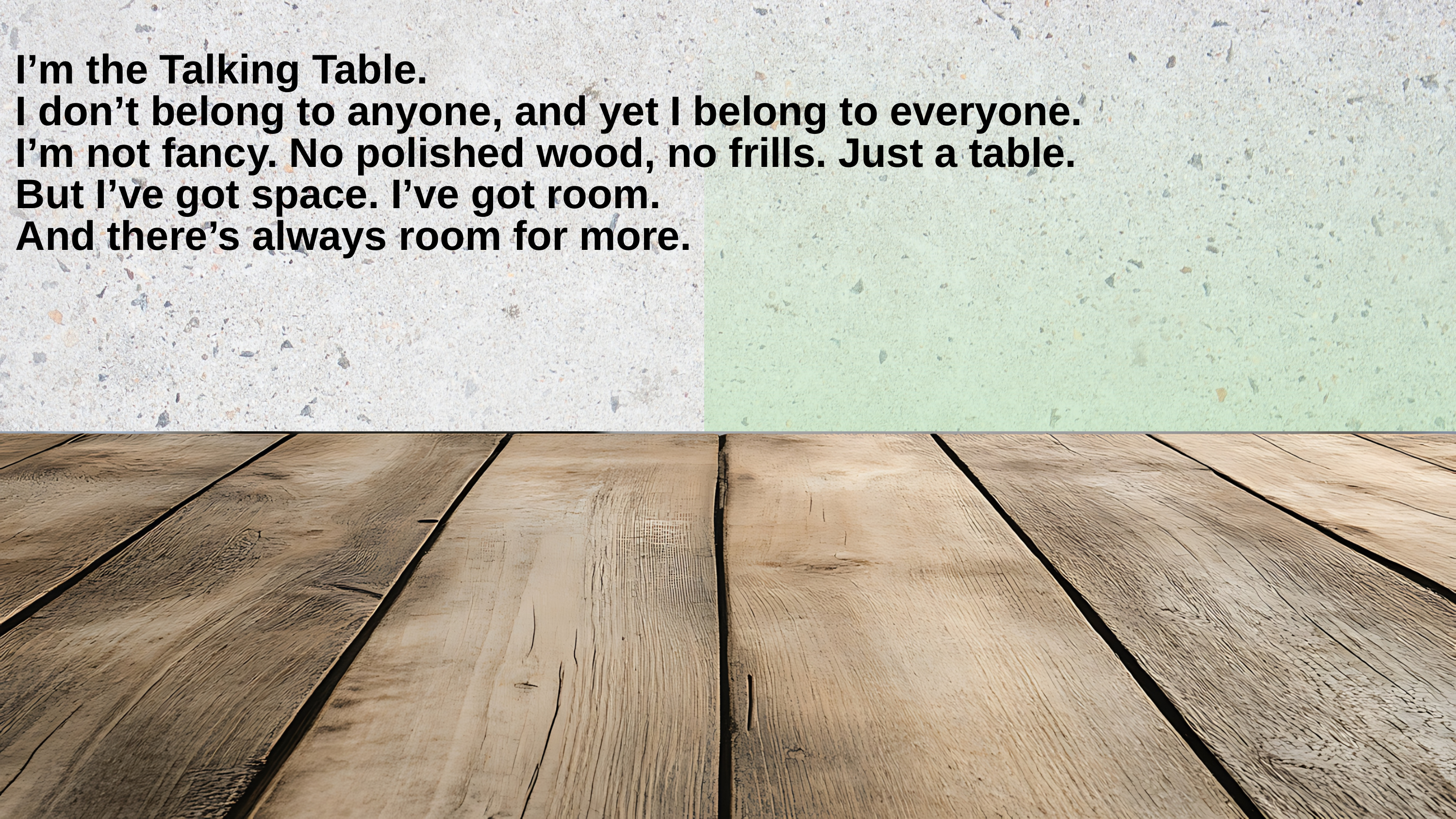

I’m the Talking Table.
I don’t belong to anyone, and yet I belong to everyone.
I’m not fancy. No polished wood, no frills. Just a table.
But I’ve got space. I’ve got room.
And there’s always room for more.